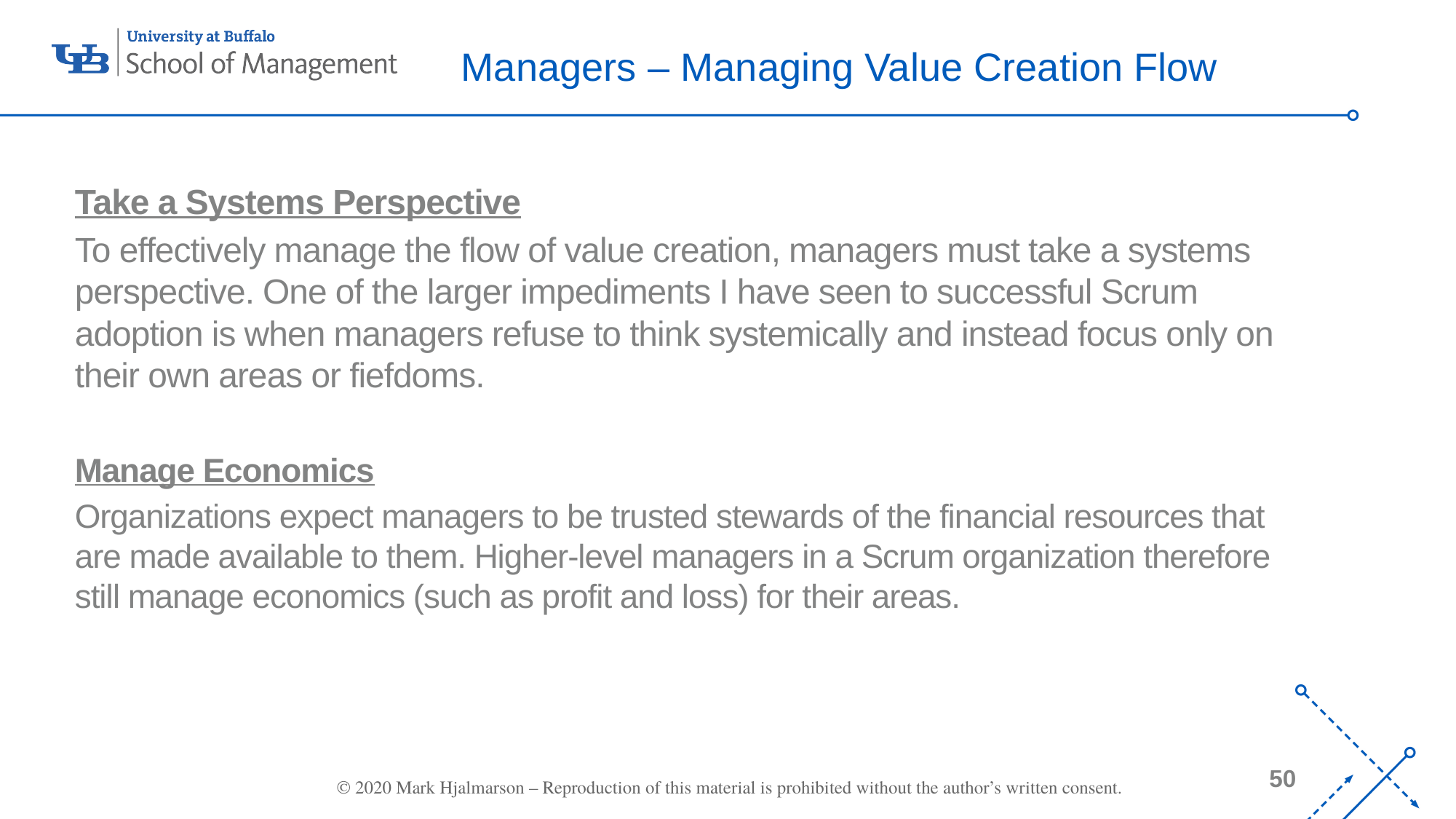

# Managers – Managing Value Creation Flow
Take a Systems Perspective
To effectively manage the flow of value creation, managers must take a systems perspective. One of the larger impediments I have seen to successful Scrum adoption is when managers refuse to think systemically and instead focus only on their own areas or fiefdoms.

Manage Economics
Organizations expect managers to be trusted stewards of the financial resources that are made available to them. Higher-level managers in a Scrum organization therefore still manage economics (such as profit and loss) for their areas.